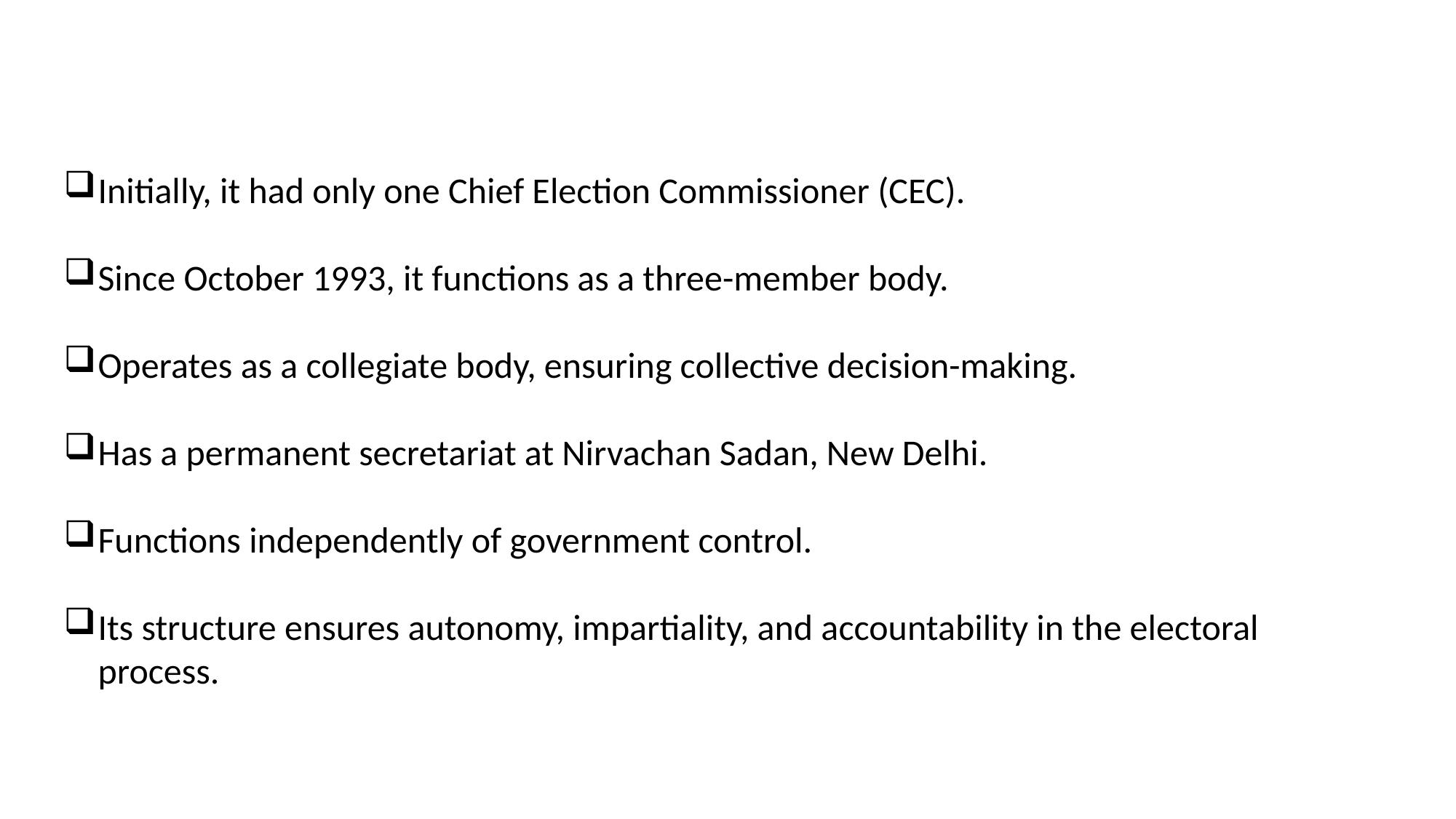

Initially, it had only one Chief Election Commissioner (CEC).

Since October 1993, it functions as a three-member body.

Operates as a collegiate body, ensuring collective decision-making.

Has a permanent secretariat at Nirvachan Sadan, New Delhi.

Functions independently of government control.

Its structure ensures autonomy, impartiality, and accountability in the electoral process.